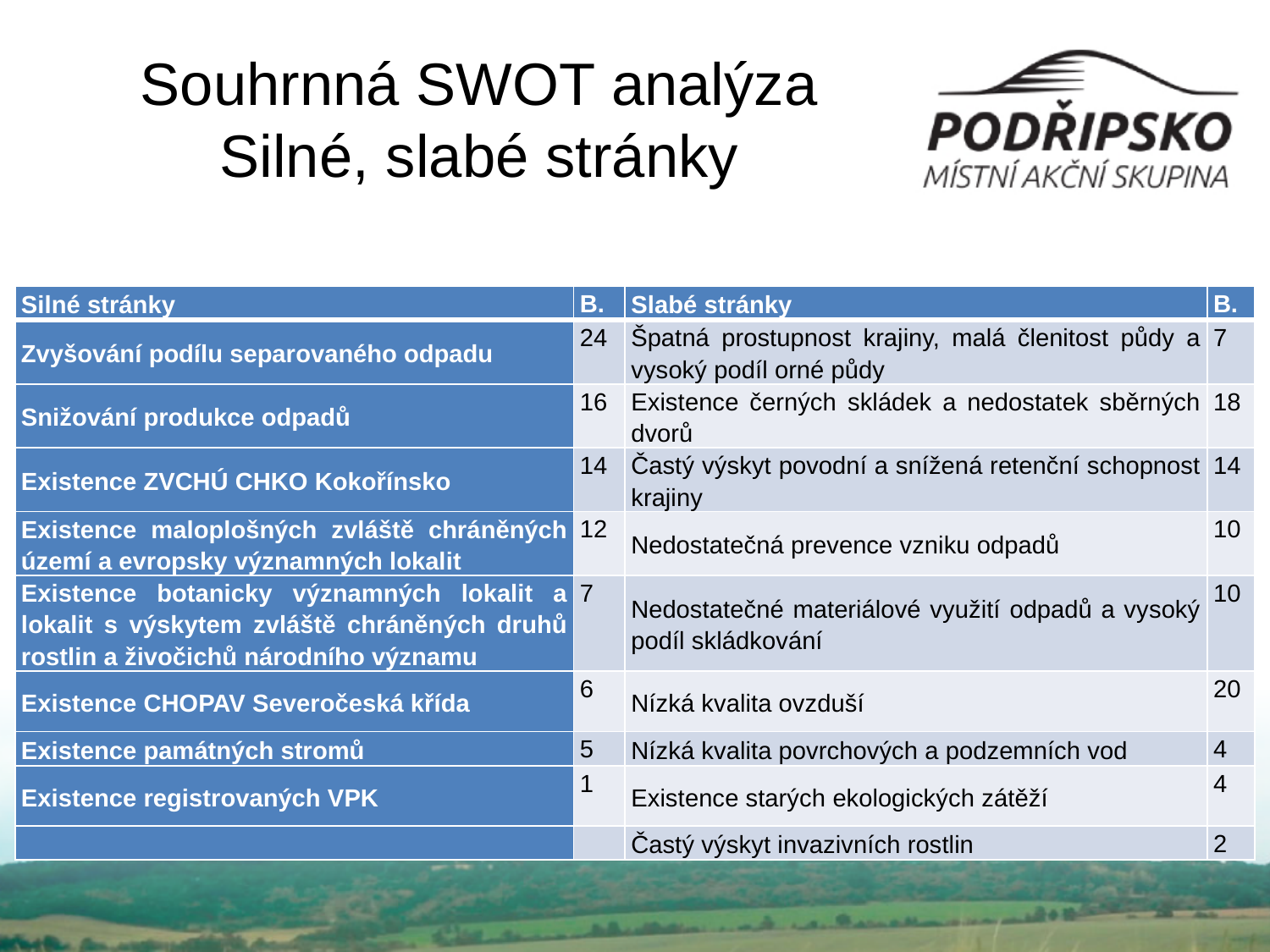

# Souhrnná SWOT analýza Silné, slabé stránky
| Silné stránky | B. | Slabé stránky | B. |
| --- | --- | --- | --- |
| Zvyšování podílu separovaného odpadu | 24 | Špatná prostupnost krajiny, malá členitost půdy a vysoký podíl orné půdy | 7 |
| Snižování produkce odpadů | 16 | Existence černých skládek a nedostatek sběrných dvorů | 18 |
| Existence ZVCHÚ CHKO Kokořínsko | 14 | Častý výskyt povodní a snížená retenční schopnost krajiny | 14 |
| Existence maloplošných zvláště chráněných území a evropsky významných lokalit | 12 | Nedostatečná prevence vzniku odpadů | 10 |
| Existence botanicky významných lokalit a lokalit s výskytem zvláště chráněných druhů rostlin a živočichů národního významu | 7 | Nedostatečné materiálové využití odpadů a vysoký podíl skládkování | 10 |
| Existence CHOPAV Severočeská křída | 6 | Nízká kvalita ovzduší | 20 |
| Existence památných stromů | 5 | Nízká kvalita povrchových a podzemních vod | 4 |
| Existence registrovaných VPK | 1 | Existence starých ekologických zátěží | 4 |
|  |  | Častý výskyt invazivních rostlin | 2 |